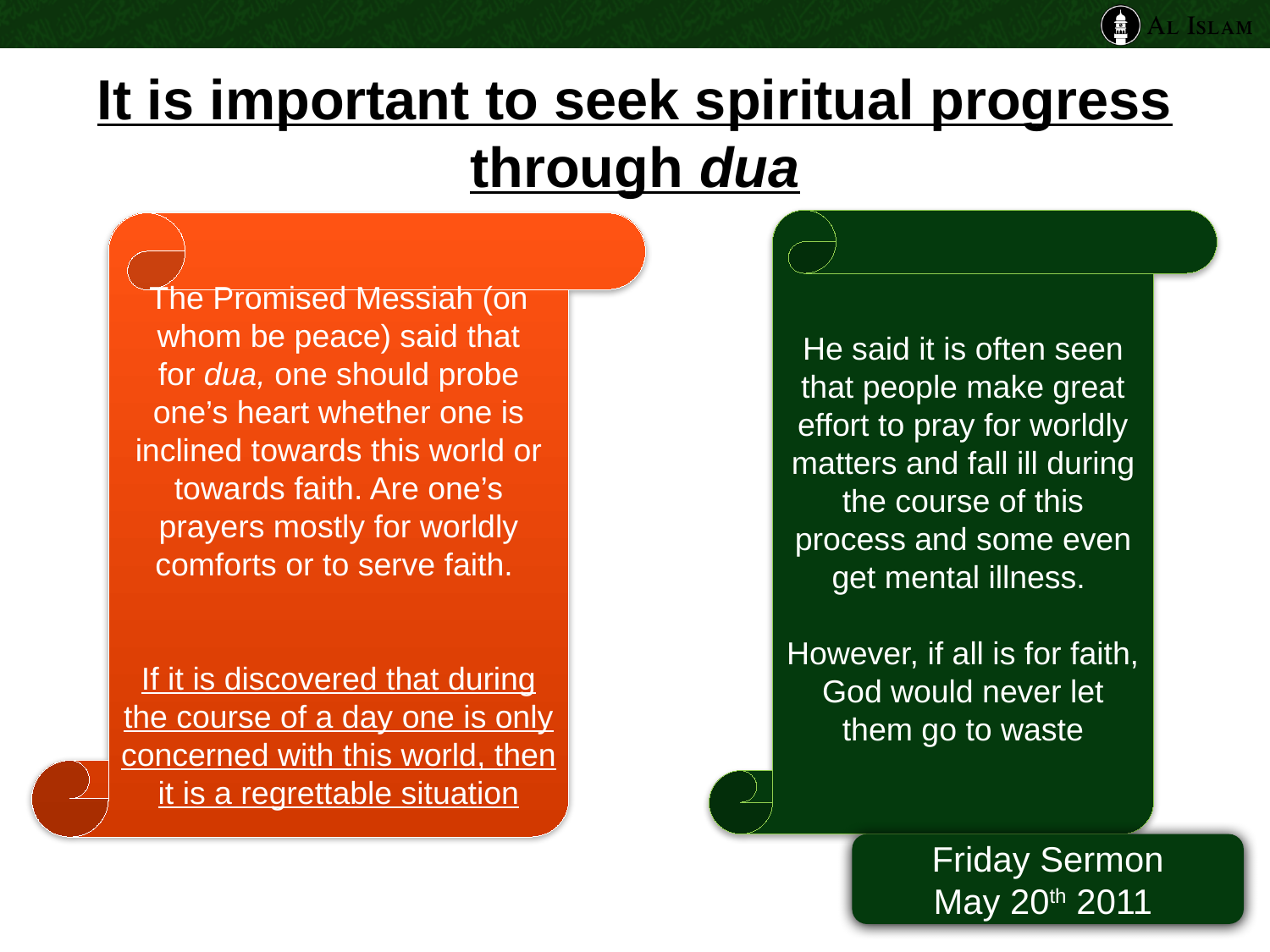

# It is important to seek spiritual progress through dua
He said it is often seen that people make great effort to pray for worldly matters and fall ill during the course of this process and some even get mental illness.

However, if all is for faith, God would never let them go to waste
The Promised Messiah (on whom be peace) said that for dua, one should probe one’s heart whether one is inclined towards this world or towards faith. Are one’s prayers mostly for worldly comforts or to serve faith.

If it is discovered that during the course of a day one is only concerned with this world, then it is a regrettable situation
Friday Sermon
May 20th 2011